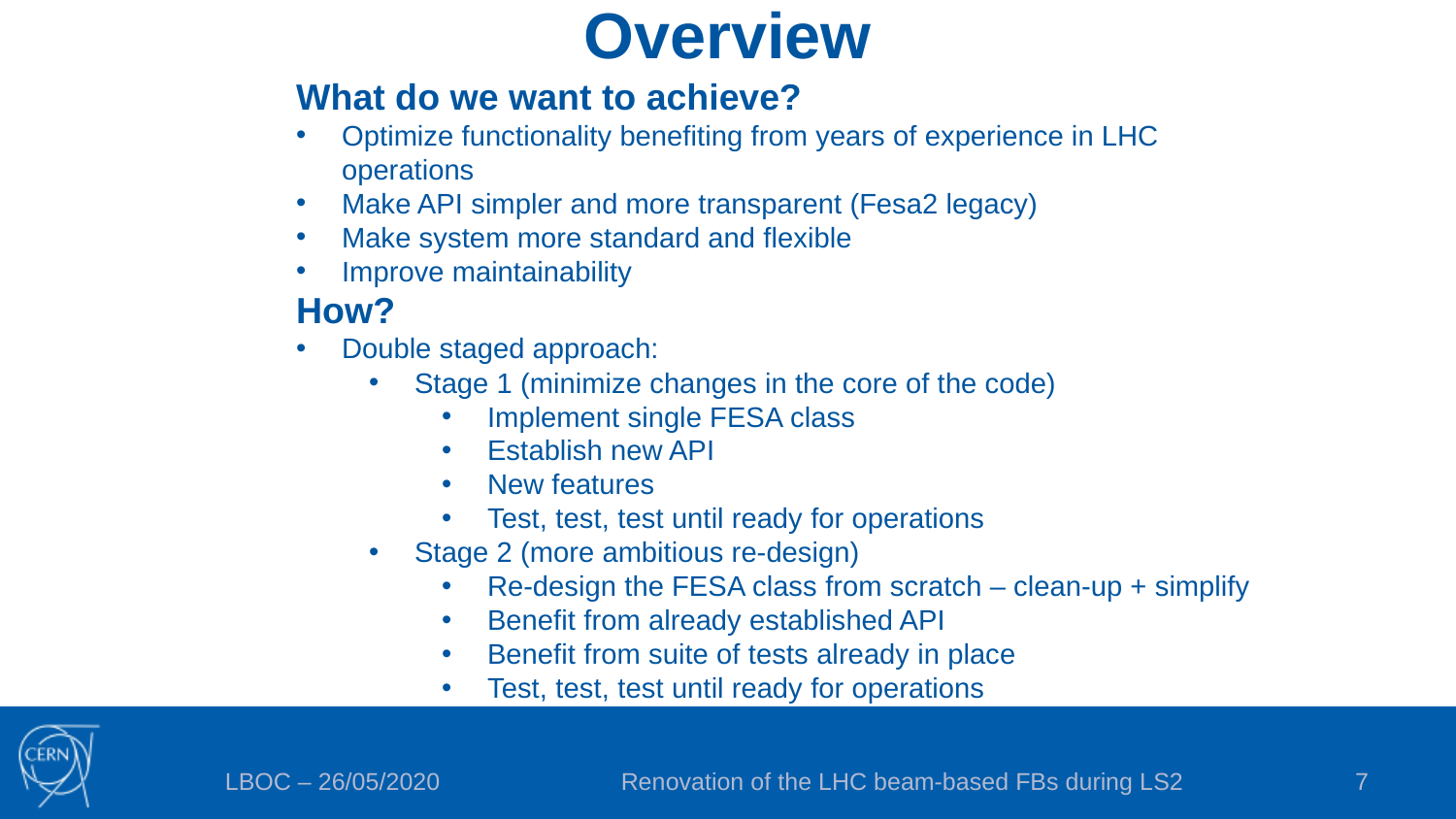

Overview
What do we want to achieve?
Optimize functionality benefiting from years of experience in LHC operations
Make API simpler and more transparent (Fesa2 legacy)
Make system more standard and flexible
Improve maintainability
How?
Double staged approach:
Stage 1 (minimize changes in the core of the code)
Implement single FESA class
Establish new API
New features
Test, test, test until ready for operations
Stage 2 (more ambitious re-design)
Re-design the FESA class from scratch – clean-up + simplify
Benefit from already established API
Benefit from suite of tests already in place
Test, test, test until ready for operations
LBOC – 26/05/2020
Renovation of the LHC beam-based FBs during LS2
7